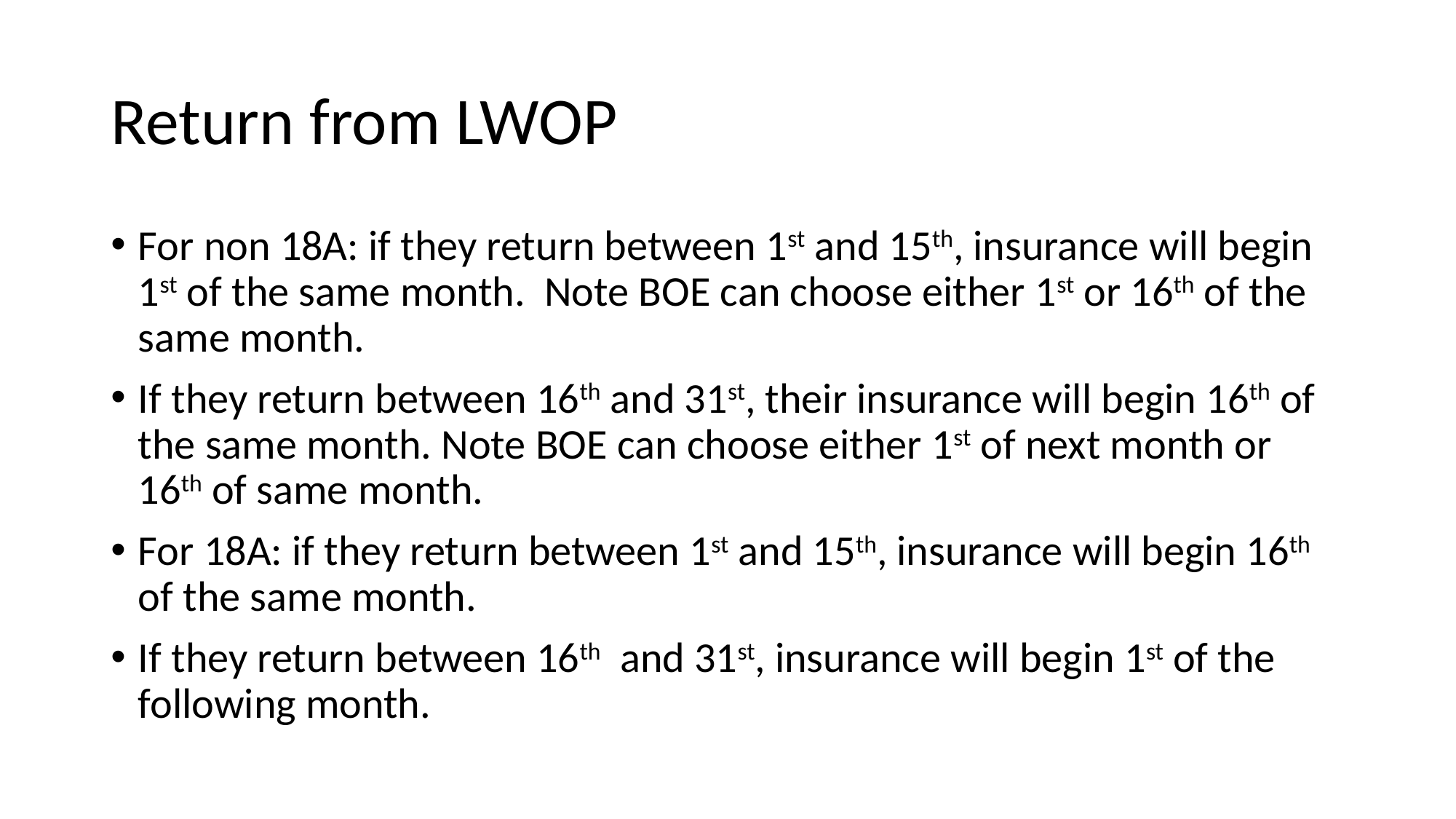

# Return from LWOP
For non 18A: if they return between 1st and 15th, insurance will begin 1st of the same month.  Note BOE can choose either 1st or 16th of the same month.
If they return between 16th and 31st, their insurance will begin 16th of the same month. Note BOE can choose either 1st of next month or 16th of same month.
For 18A: if they return between 1st and 15th, insurance will begin 16th of the same month.
If they return between 16th  and 31st, insurance will begin 1st of the following month.